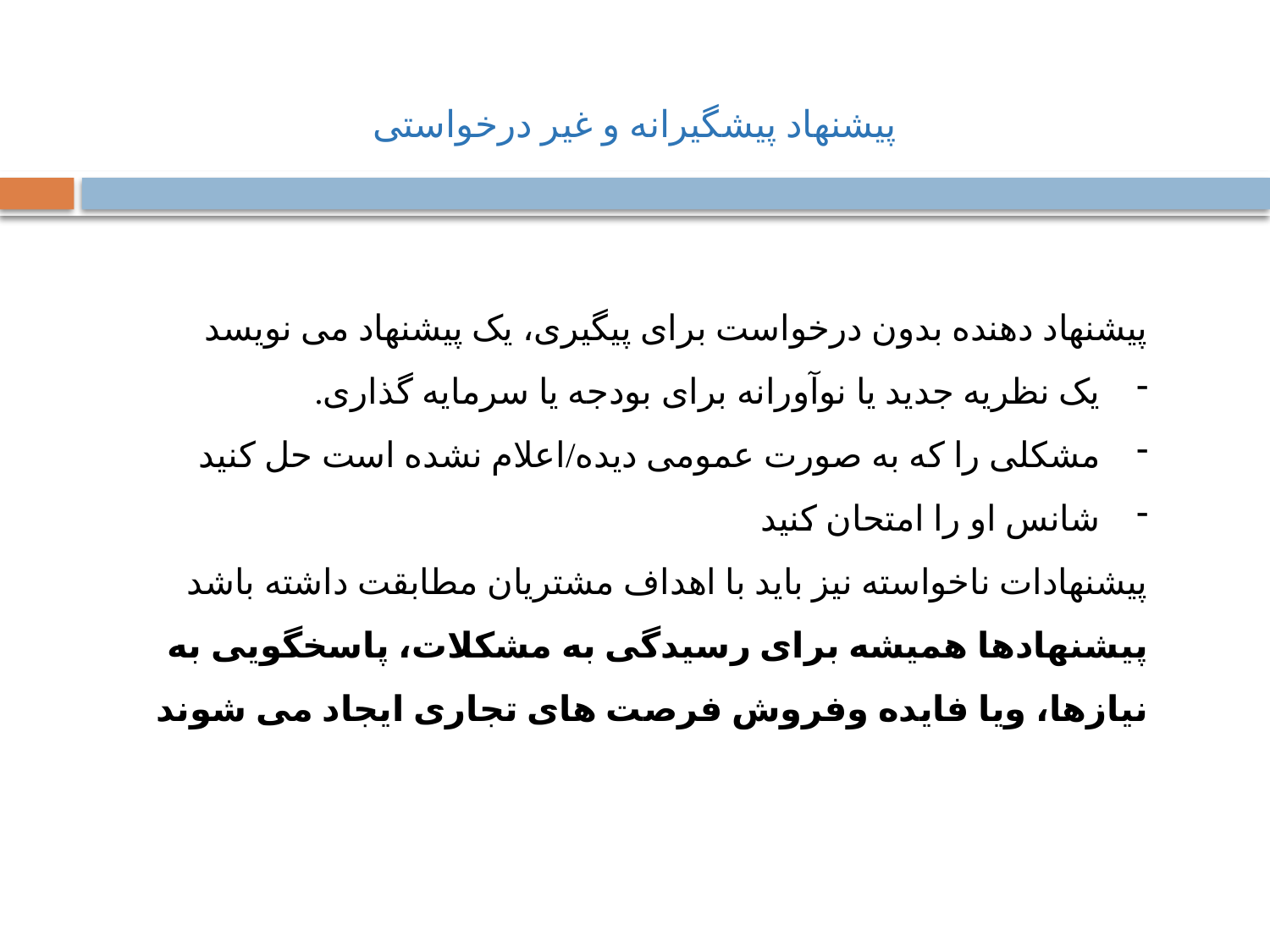

پیشنهاد پیشگیرانه و غیر درخواستی
پیشنهاد دهنده بدون درخواست برای پیگیری، یک پیشنهاد می نویسد
یک نظریه جدید یا نوآورانه برای بودجه یا سرمایه گذاری.
مشکلی را که به صورت عمومی دیده/اعلام نشده است حل کنید
شانس او را امتحان کنید
پیشنهادات ناخواسته نیز باید با اهداف مشتریان مطابقت داشته باشد
پیشنهادها همیشه برای رسیدگی به مشکلات، پاسخگویی به نیازها، ویا فایده وفروش فرصت های تجاری ایجاد می شوند